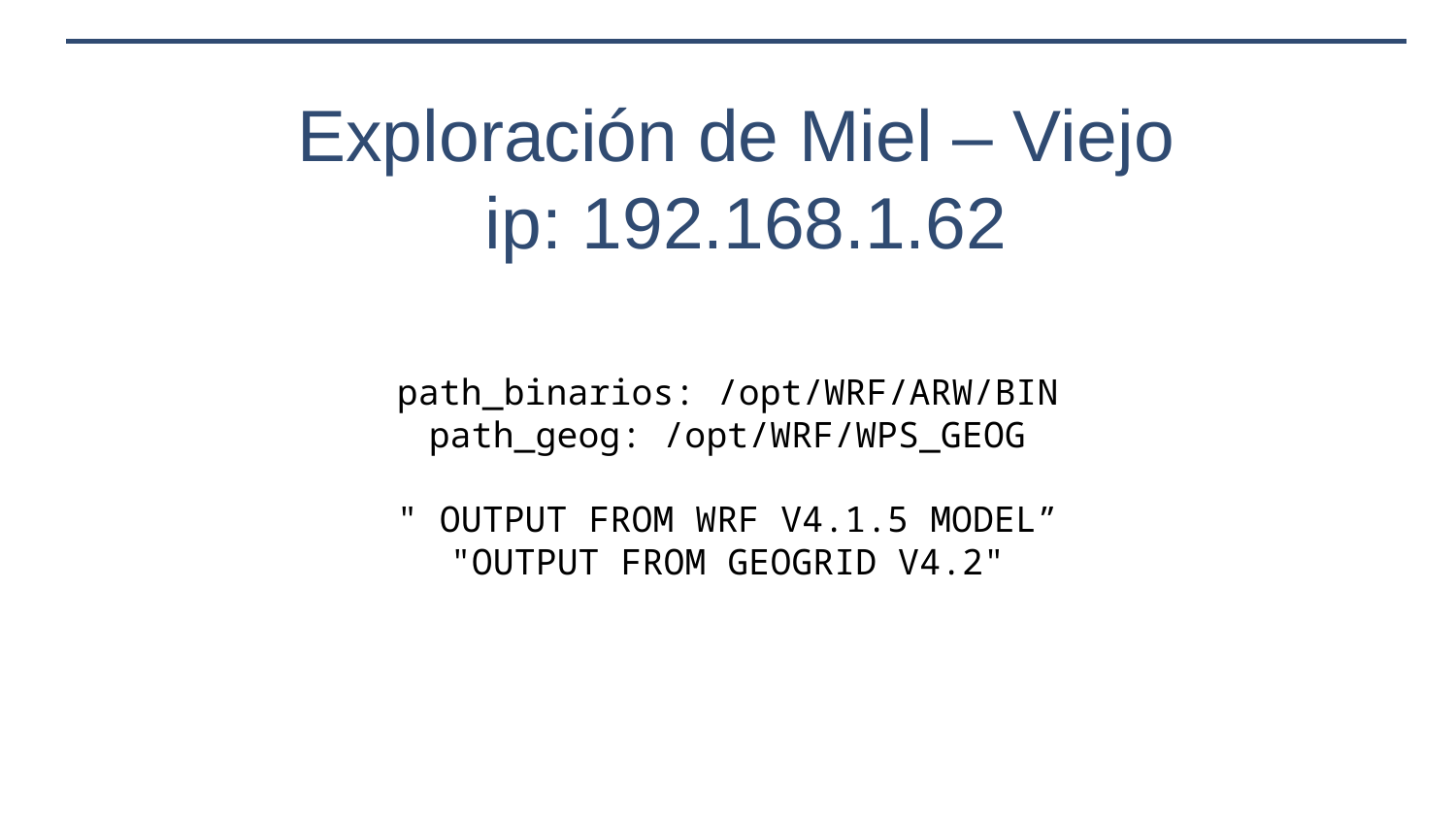

Exploración de Miel – Viejo
 ip: 192.168.1.62
# path_binarios: /opt/WRF/ARW/BIN path_geog: /opt/WRF/WPS_GEOG " OUTPUT FROM WRF V4.1.5 MODEL” "OUTPUT FROM GEOGRID V4.2"